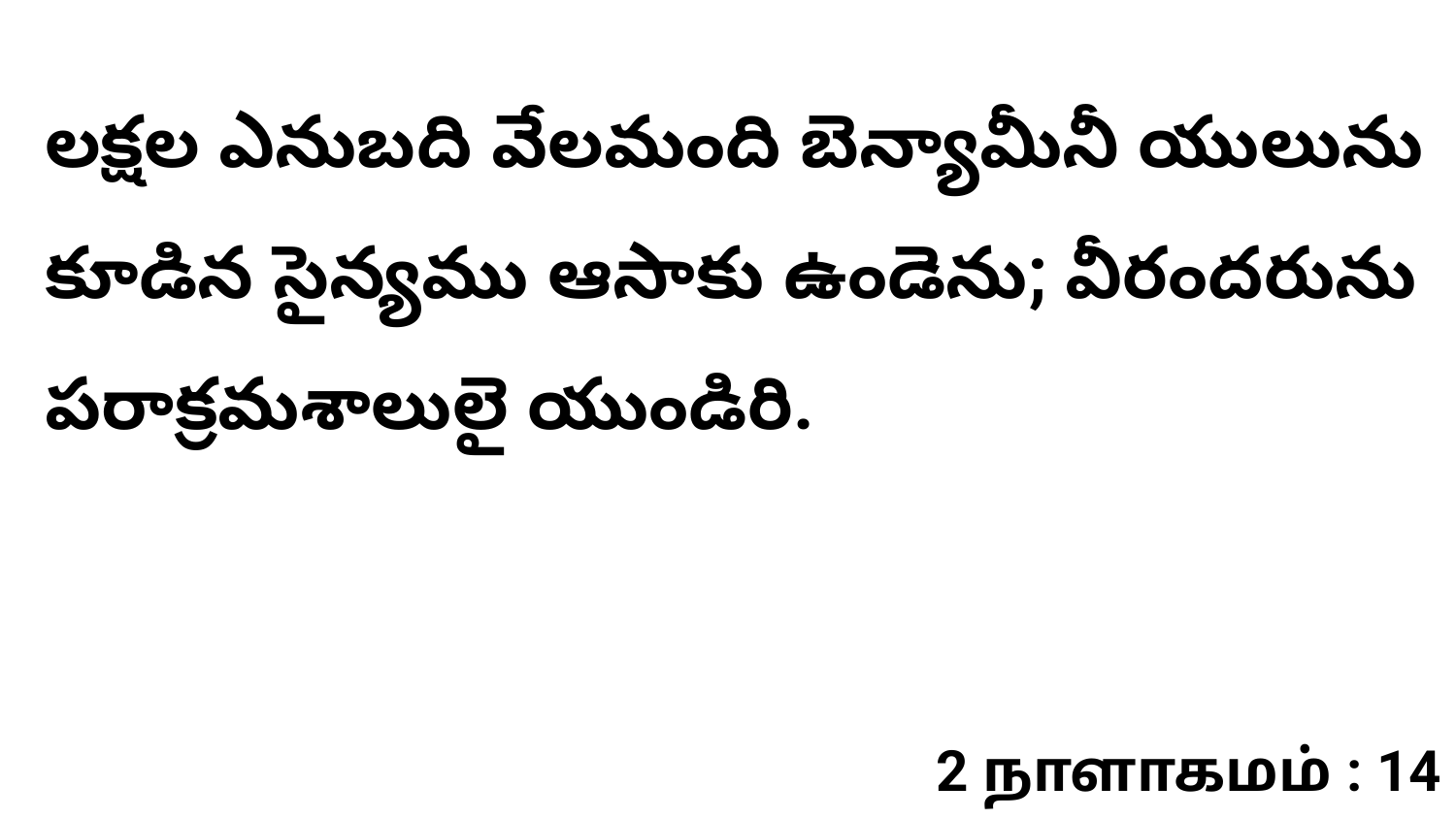

లక్షల ఎనుబది వేలమంది బెన్యామీనీ యులును కూడిన సైన్యము ఆసాకు ఉండెను; వీరందరును పరాక్రమశాలులై యుండిరి.
2 நாளாகமம் : 14